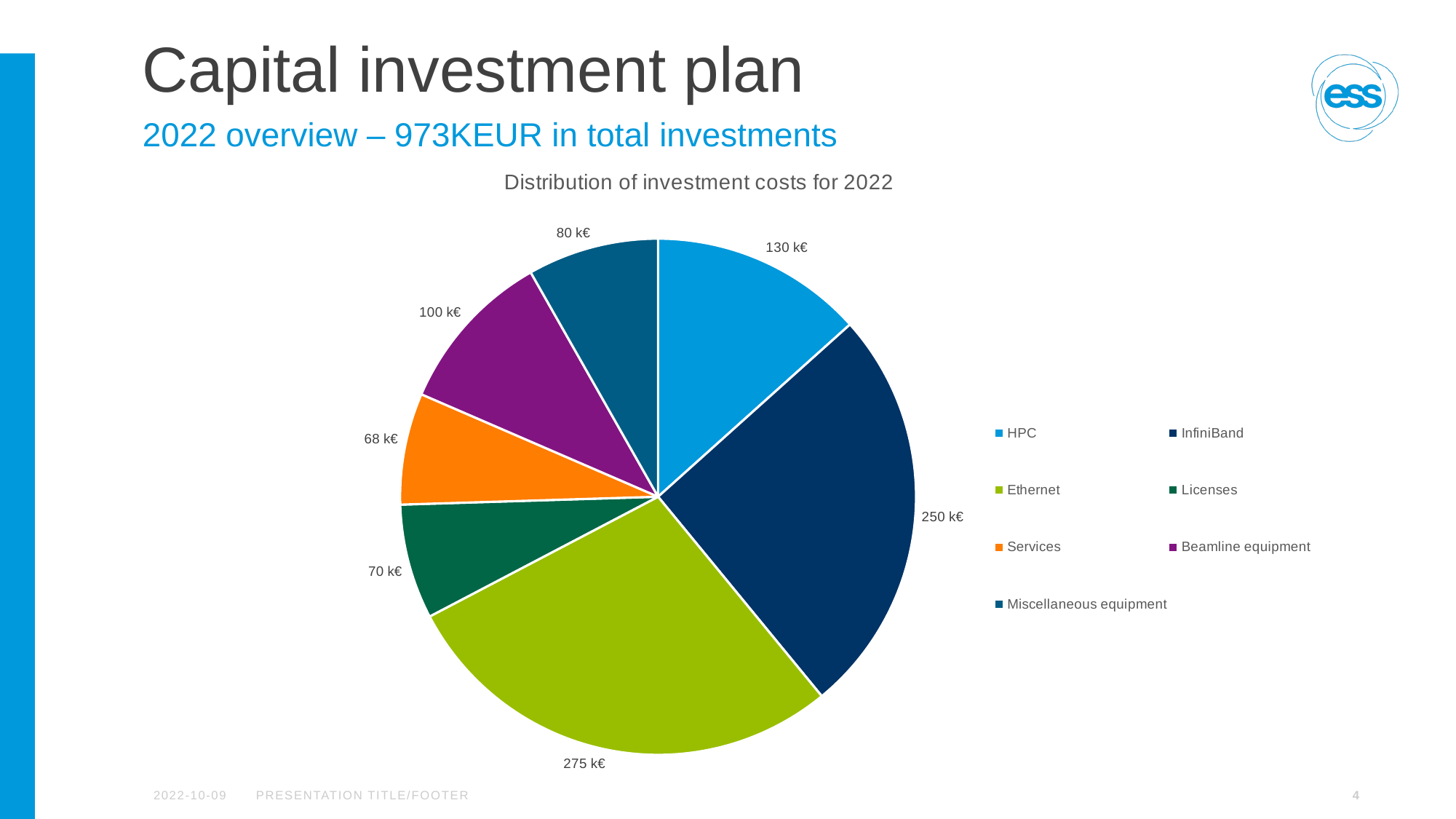

# Capital investment plan
2022 overview – 973KEUR in total investments

### Chart:

| Category |  |
|---|---|
| HPC | 130000.0 |
| InfiniBand | 250000.0 |
| Ethernet | 275000.0 |
| Licenses | 70000.0 |
| Services | 68000.0 |
| Beamline equipment | 100000.0 |
| Miscellaneous equipment | 80000.0 |
2022-10-09
PRESENTATION TITLE/FOOTER
4